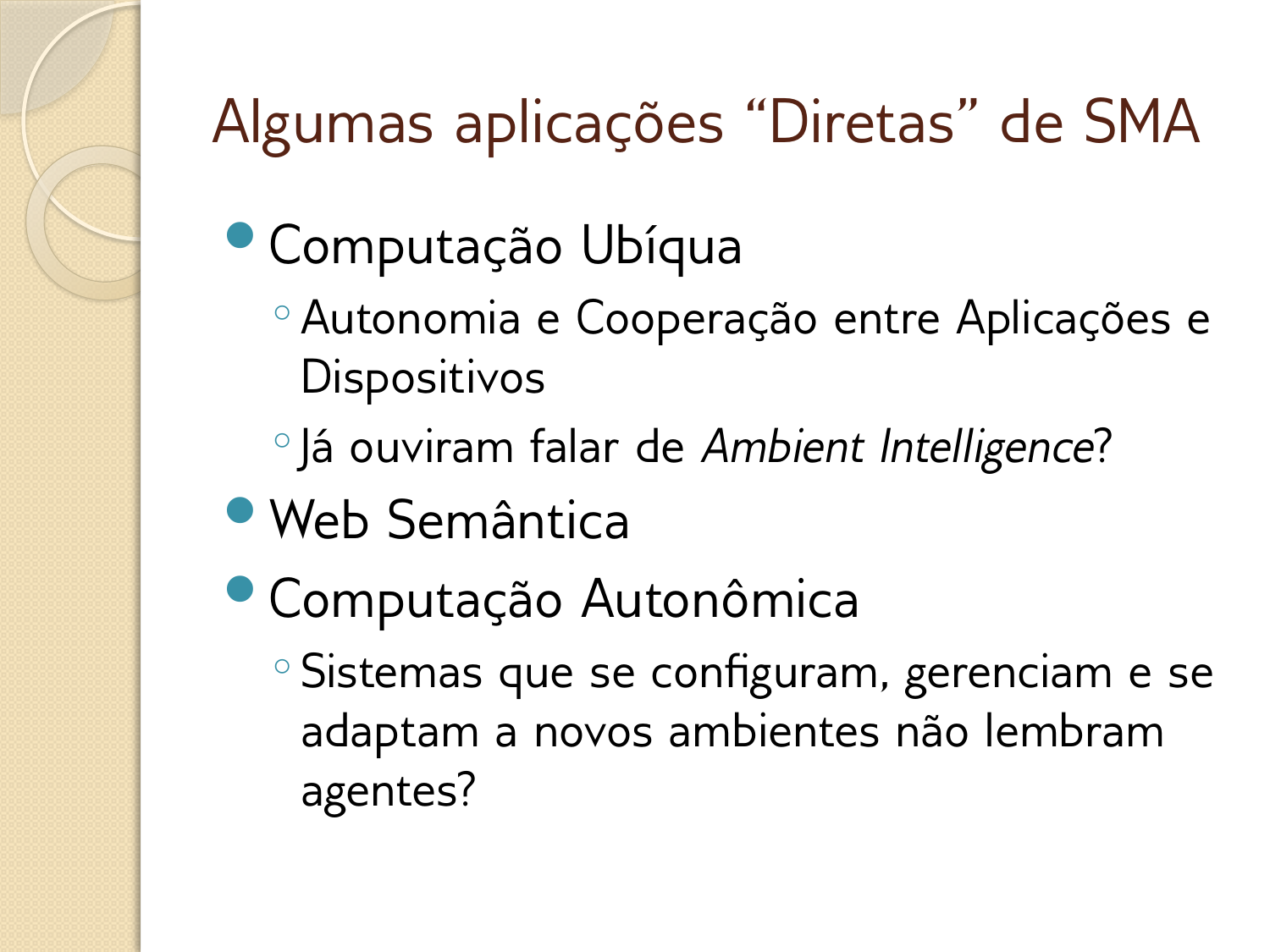

# Algumas aplicações “Diretas” de SMA
Computação Ubíqua
Autonomia e Cooperação entre Aplicações e Dispositivos
Já ouviram falar de Ambient Intelligence?
Web Semântica
Computação Autonômica
Sistemas que se configuram, gerenciam e se adaptam a novos ambientes não lembram agentes?